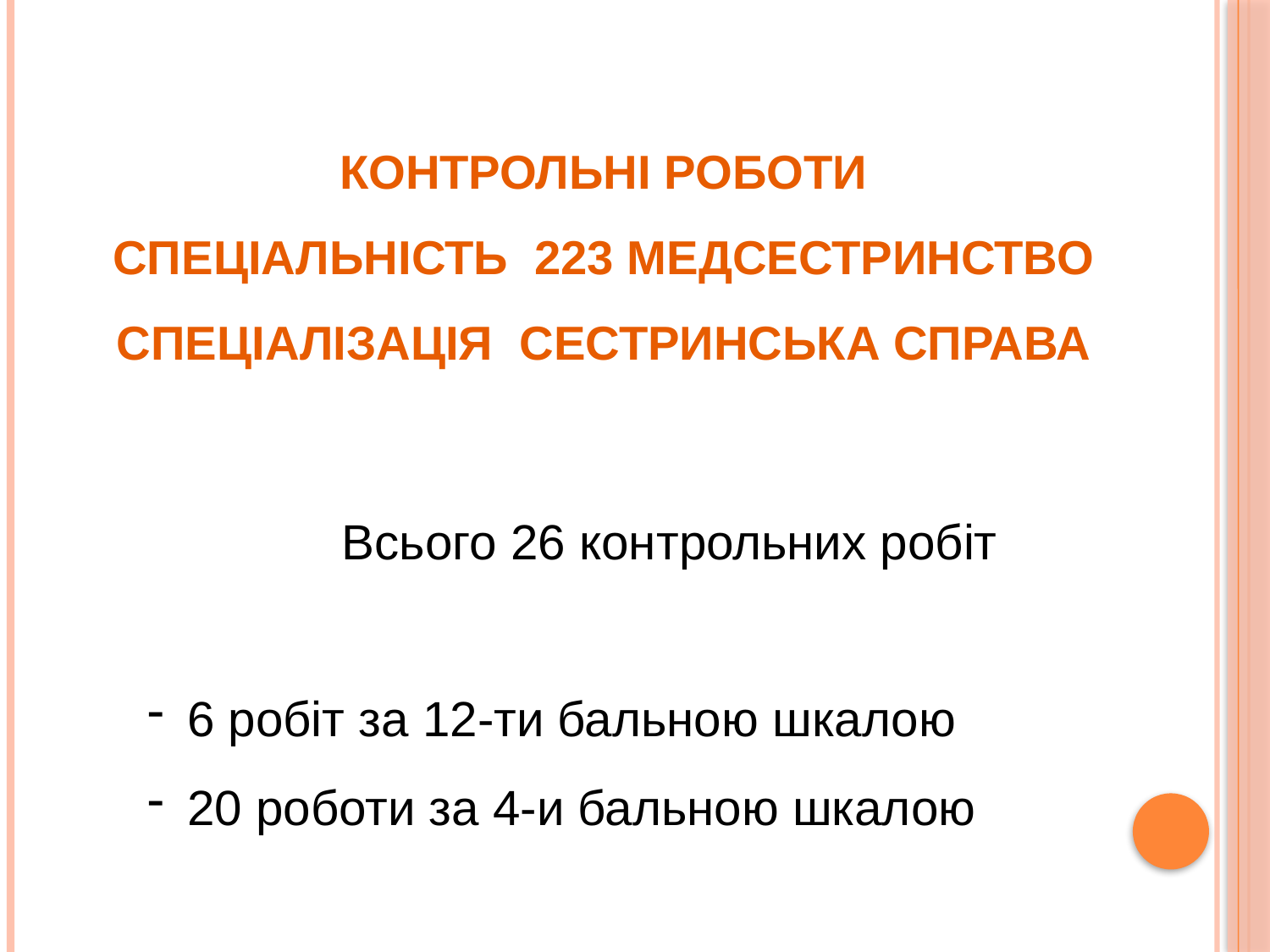

# КОНТРОЛЬНІ РОБОТИ Спеціальність  223 Медсестринство Спеціалізація  Сестринська справа
Всього 26 контрольних робіт

6 робіт за 12-ти бальною шкалою
20 роботи за 4-и бальною шкалою